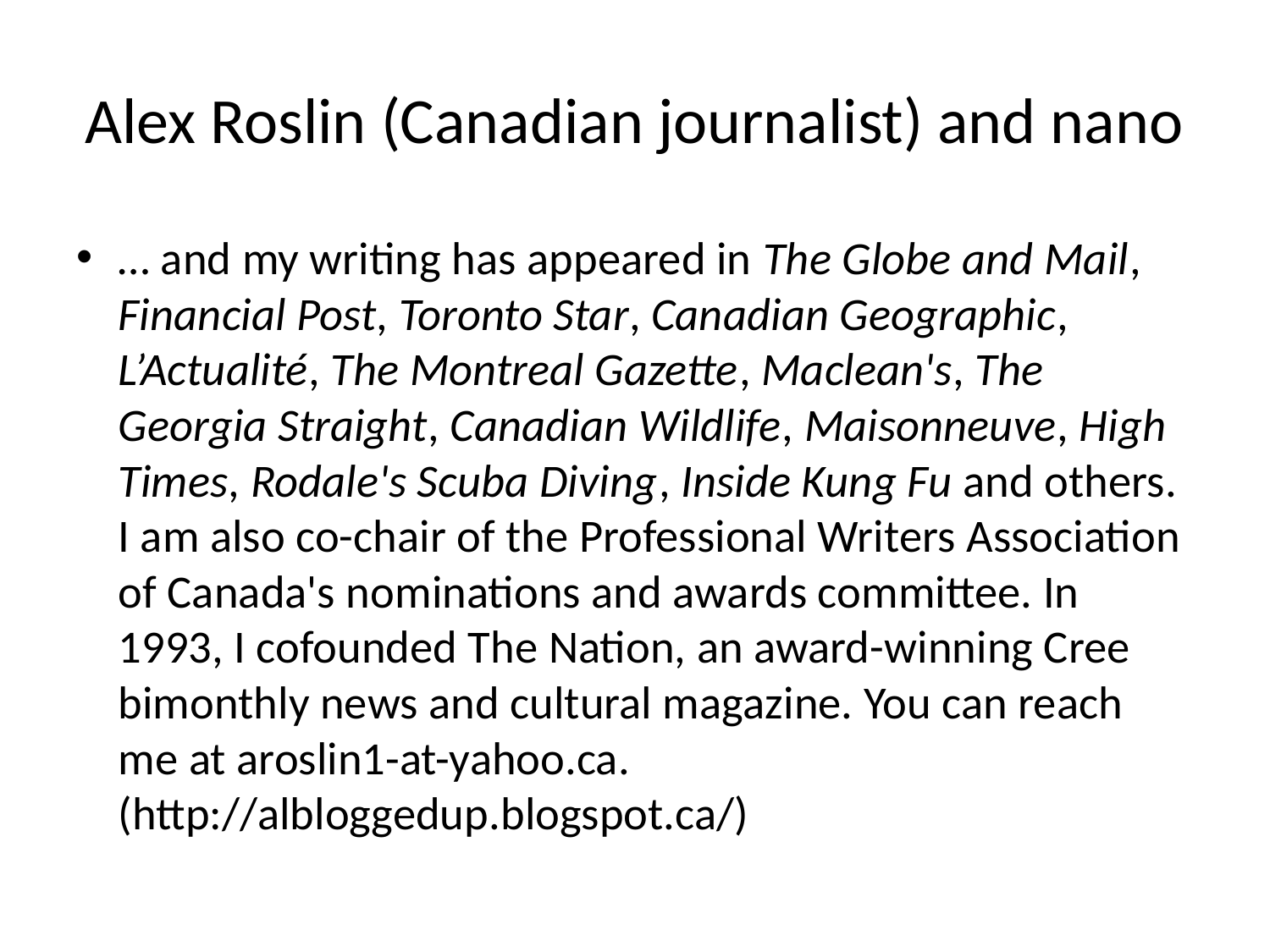

# Alex Roslin (Canadian journalist) and nano
… and my writing has appeared in The Globe and Mail, Financial Post, Toronto Star, Canadian Geographic, L’Actualité, The Montreal Gazette, Maclean's, The Georgia Straight, Canadian Wildlife, Maisonneuve, High Times, Rodale's Scuba Diving, Inside Kung Fu and others. I am also co-chair of the Professional Writers Association of Canada's nominations and awards committee. In 1993, I cofounded The Nation, an award-winning Cree bimonthly news and cultural magazine. You can reach me at aroslin1-at-yahoo.ca. (http://albloggedup.blogspot.ca/)